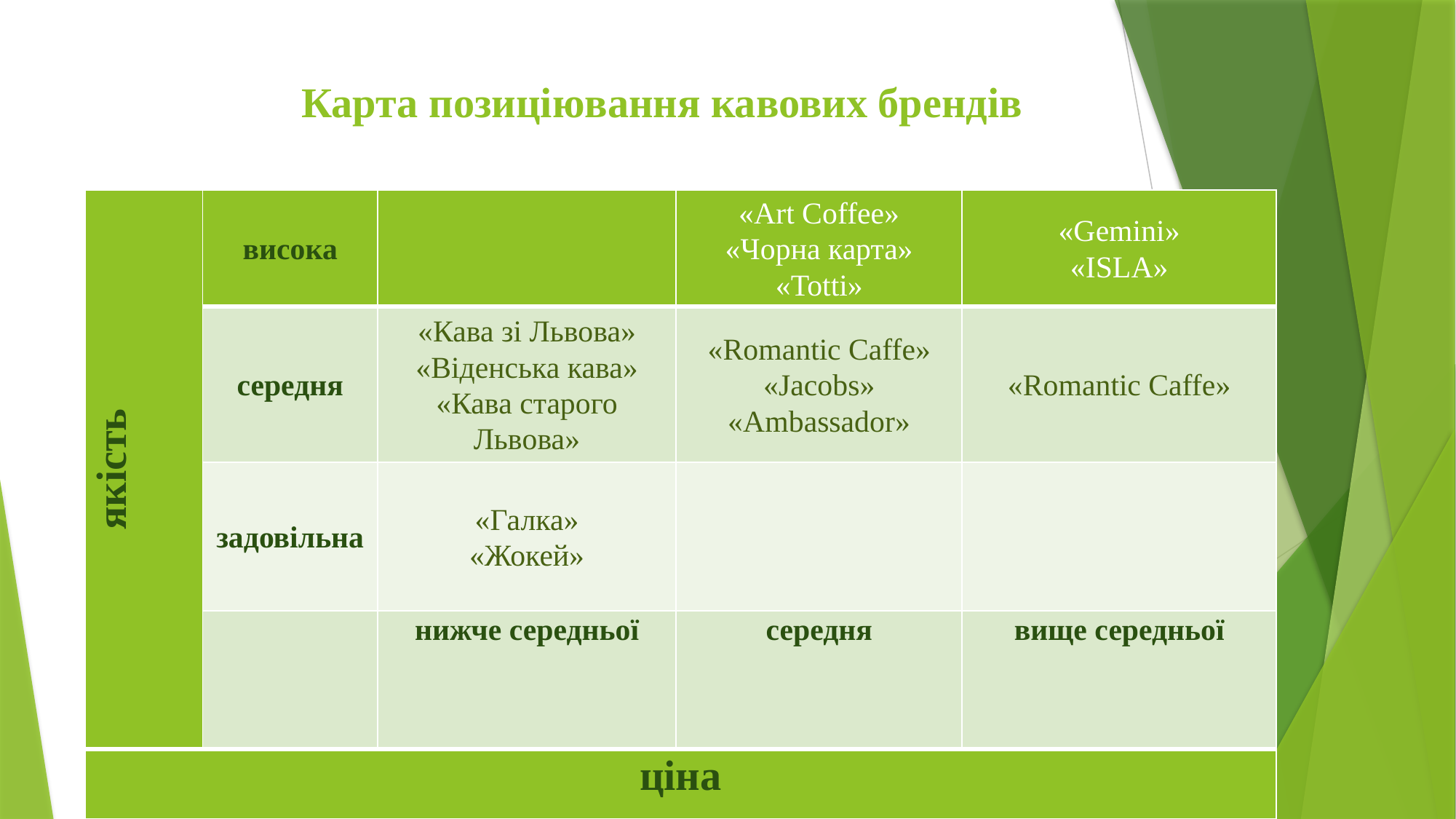

# Карта позиціювання кавових брендів
| якість | висока |  | «Art Coffee» «Чорна карта» «Totti» | «Gemini» «ISLA» |
| --- | --- | --- | --- | --- |
|  | середня | «Кава зі Львова» «Віденська кава» «Кава старого Львова» | «Romantic Caffe» «Jacobs» «Ambassador» | «Romantic Caffe» |
|  | задовільна | «Галка» «Жокей» |  |  |
|  |  | нижче середньої | середня | вище середньої |
| ціна |  |  |  |  |